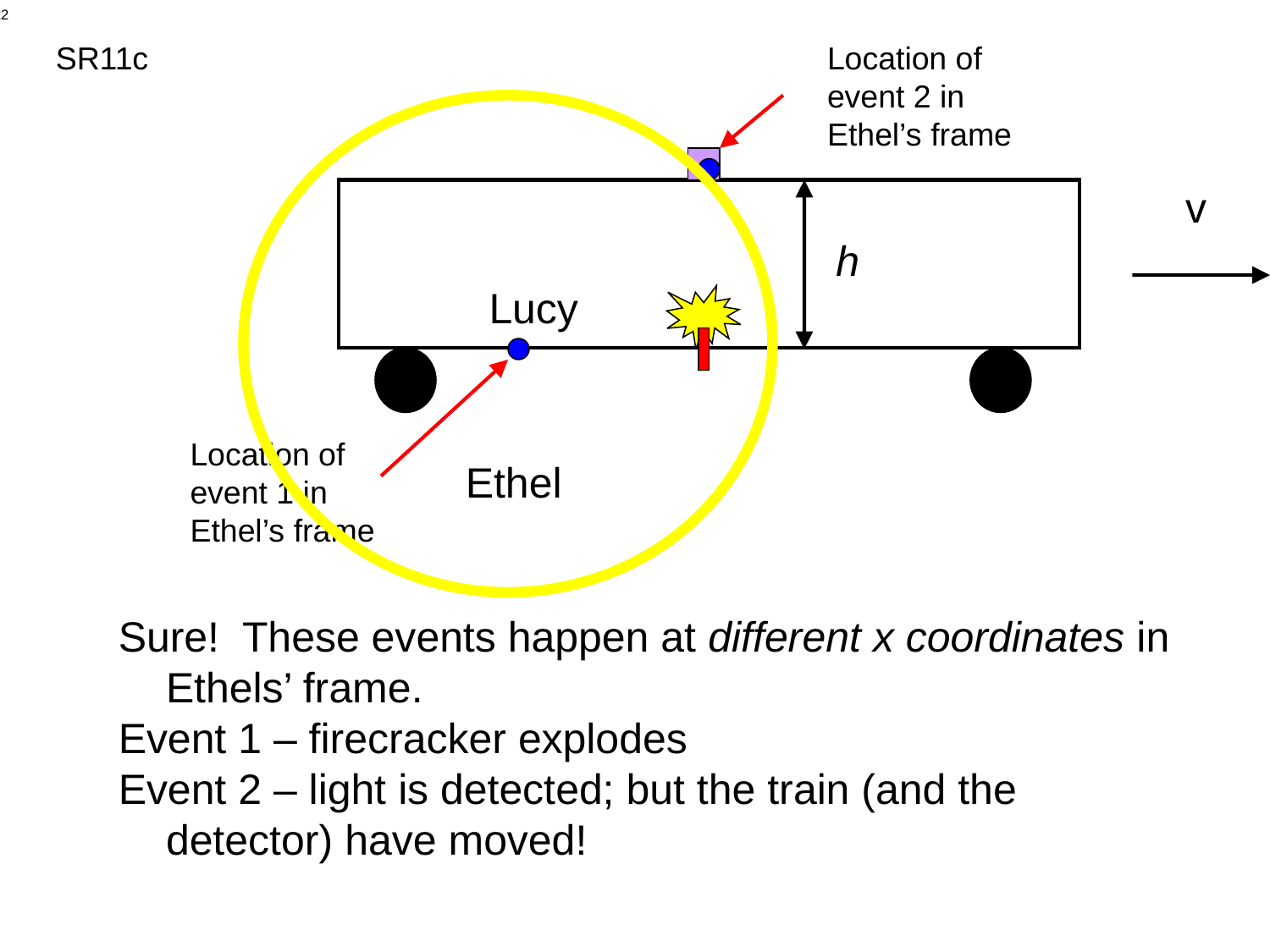

SR11c
Location of event 2 in Ethel’s frame

h
Lucy

v

Location of event 1 in Ethel’s frame
Ethel
Sure!  These events happen at different x coordinates in Ethels’ frame.
Event 1 – firecracker explodes
Event 2 – light is detected; but the train (and the detector) have moved!